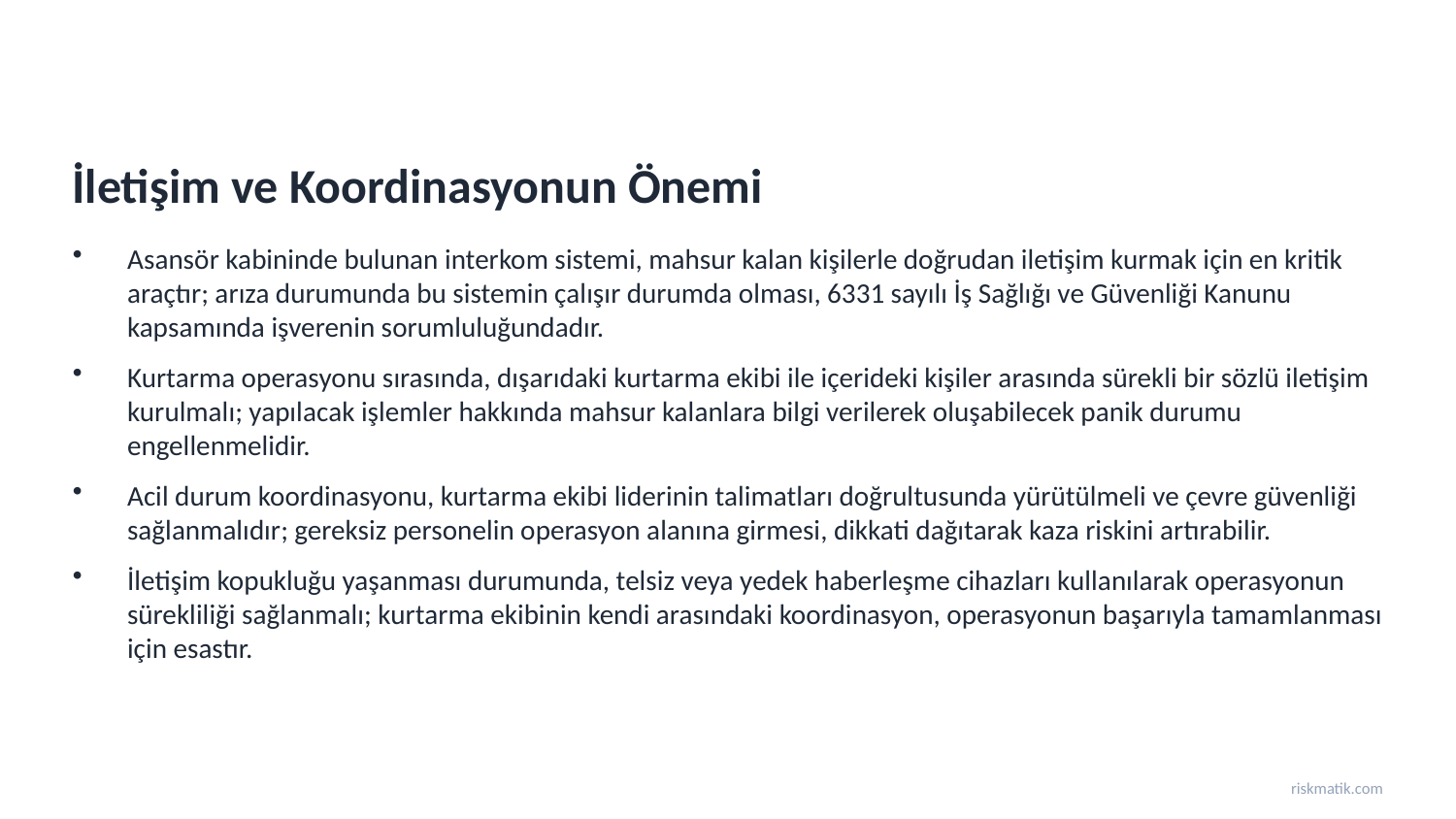

İletişim ve Koordinasyonun Önemi
Asansör kabininde bulunan interkom sistemi, mahsur kalan kişilerle doğrudan iletişim kurmak için en kritik araçtır; arıza durumunda bu sistemin çalışır durumda olması, 6331 sayılı İş Sağlığı ve Güvenliği Kanunu kapsamında işverenin sorumluluğundadır.
Kurtarma operasyonu sırasında, dışarıdaki kurtarma ekibi ile içerideki kişiler arasında sürekli bir sözlü iletişim kurulmalı; yapılacak işlemler hakkında mahsur kalanlara bilgi verilerek oluşabilecek panik durumu engellenmelidir.
Acil durum koordinasyonu, kurtarma ekibi liderinin talimatları doğrultusunda yürütülmeli ve çevre güvenliği sağlanmalıdır; gereksiz personelin operasyon alanına girmesi, dikkati dağıtarak kaza riskini artırabilir.
İletişim kopukluğu yaşanması durumunda, telsiz veya yedek haberleşme cihazları kullanılarak operasyonun sürekliliği sağlanmalı; kurtarma ekibinin kendi arasındaki koordinasyon, operasyonun başarıyla tamamlanması için esastır.
riskmatik.com